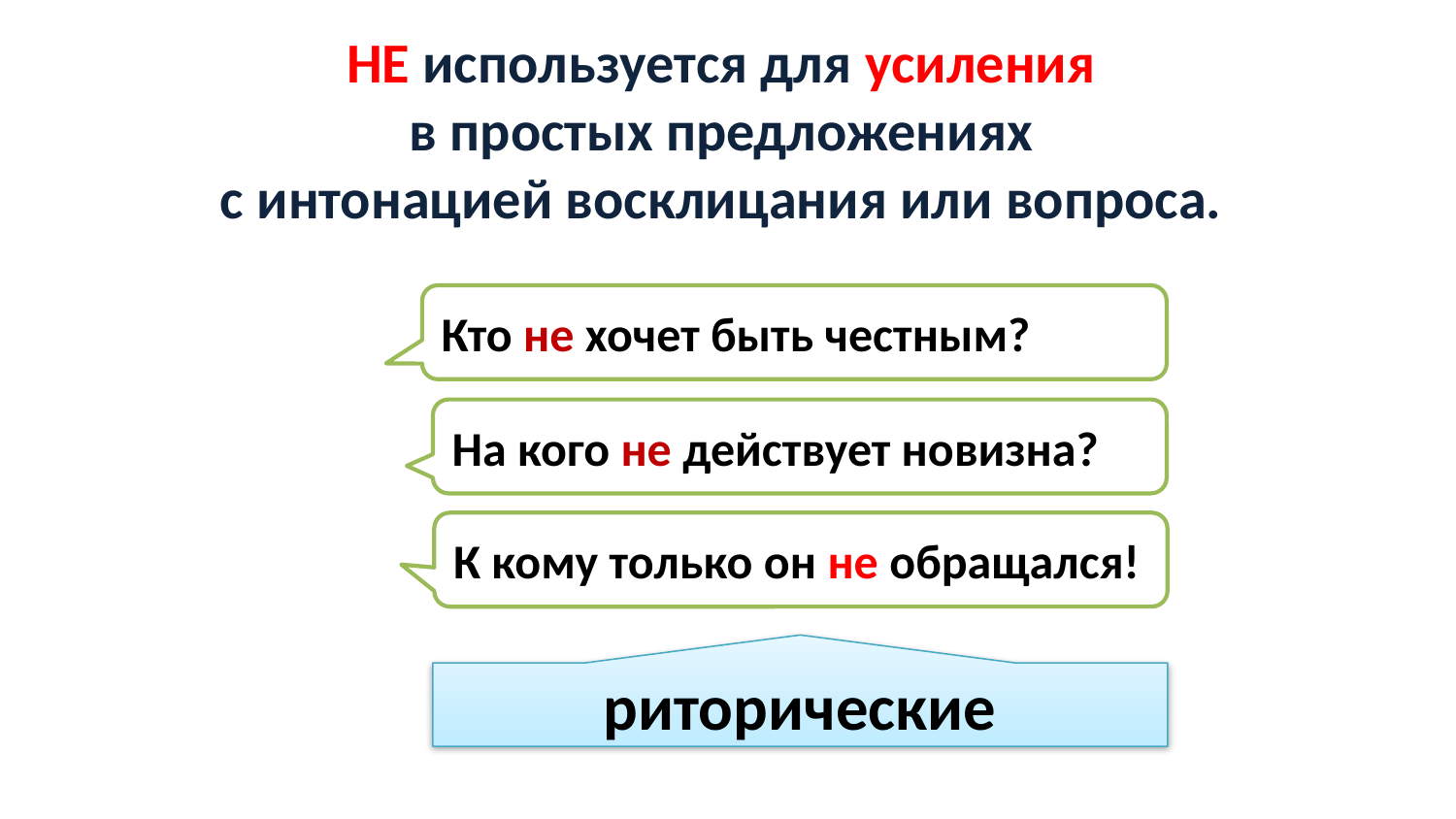

НЕ используется для усиления
в простых предложениях
с интонацией восклицания или вопроса.
Кто не хочет быть честным?
На кого не действует новизна?
К кому только он не обращался!
риторические